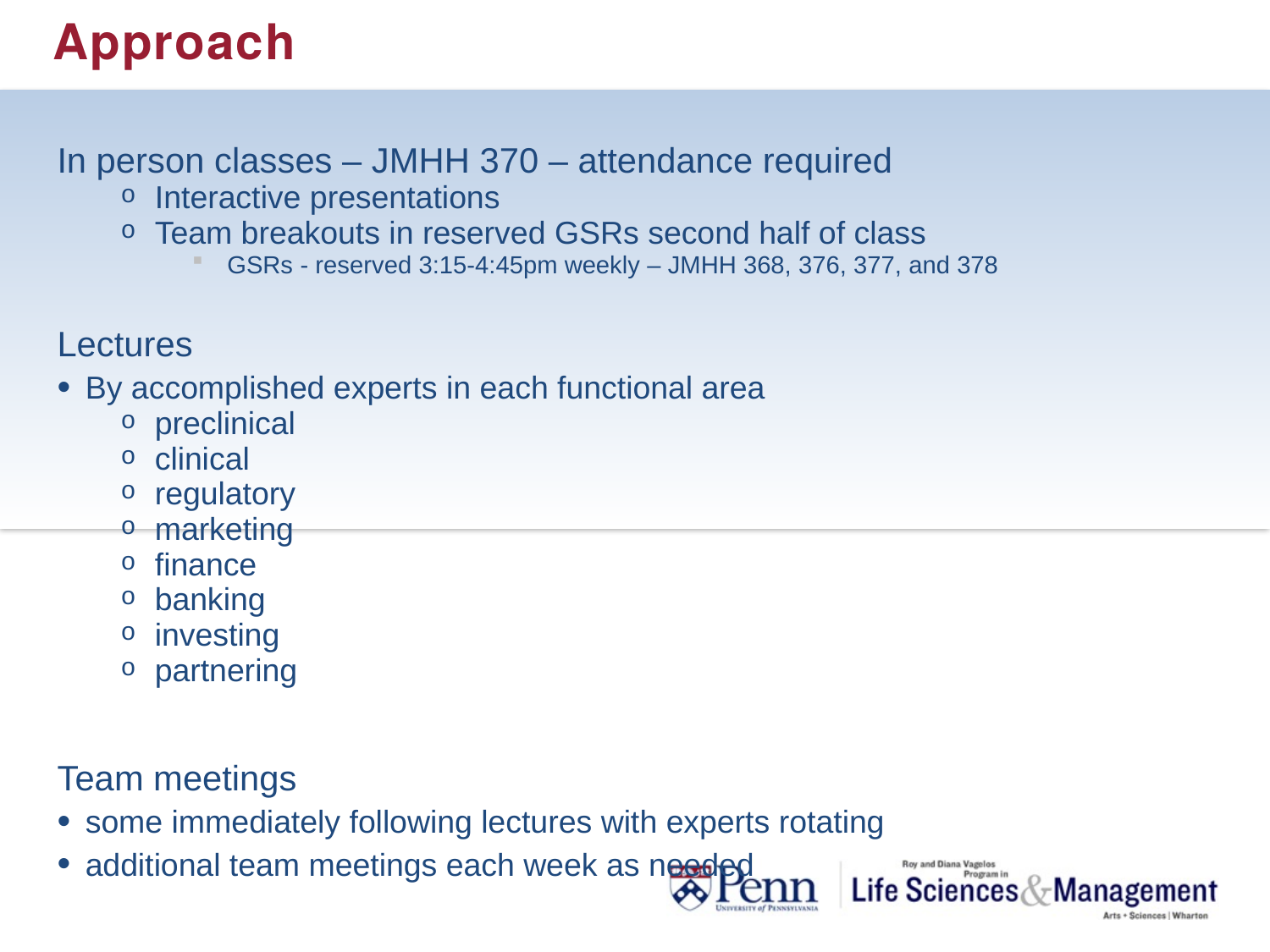

# Approach

In person classes – JMHH 370 – attendance required
Interactive presentations
Team breakouts in reserved GSRs second half of class
GSRs - reserved 3:15-4:45pm weekly – JMHH 368, 376, 377, and 378

Lectures
By accomplished experts in each functional area
preclinical
clinical
regulatory
marketing
finance
banking
investing
partnering

Team meetings
some immediately following lectures with experts rotating
additional team meetings each week as needed